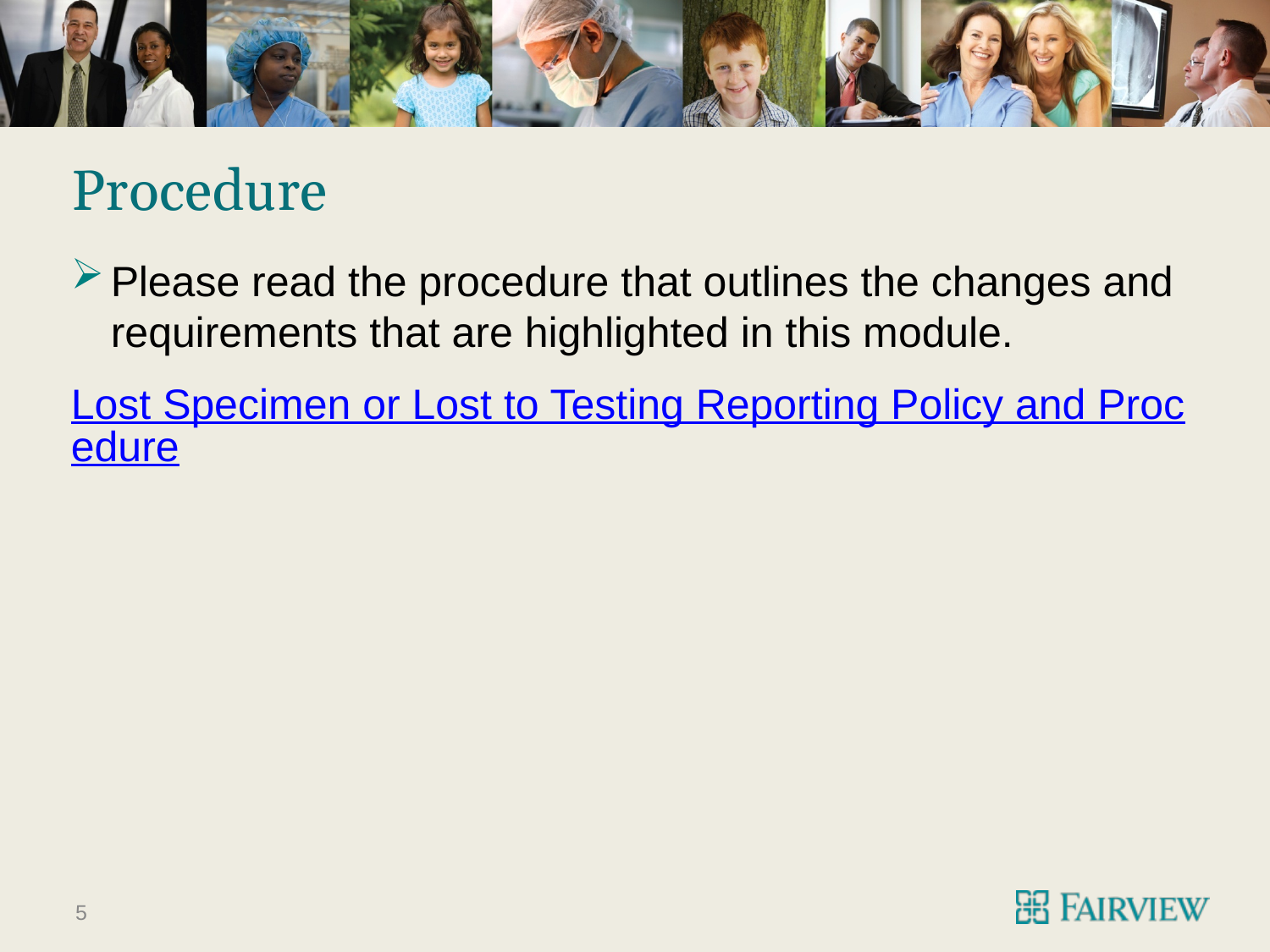

# Procedure
Please read the procedure that outlines the changes and requirements that are highlighted in this module.
Lost Specimen or Lost to Testing Reporting Policy and Procedure

5